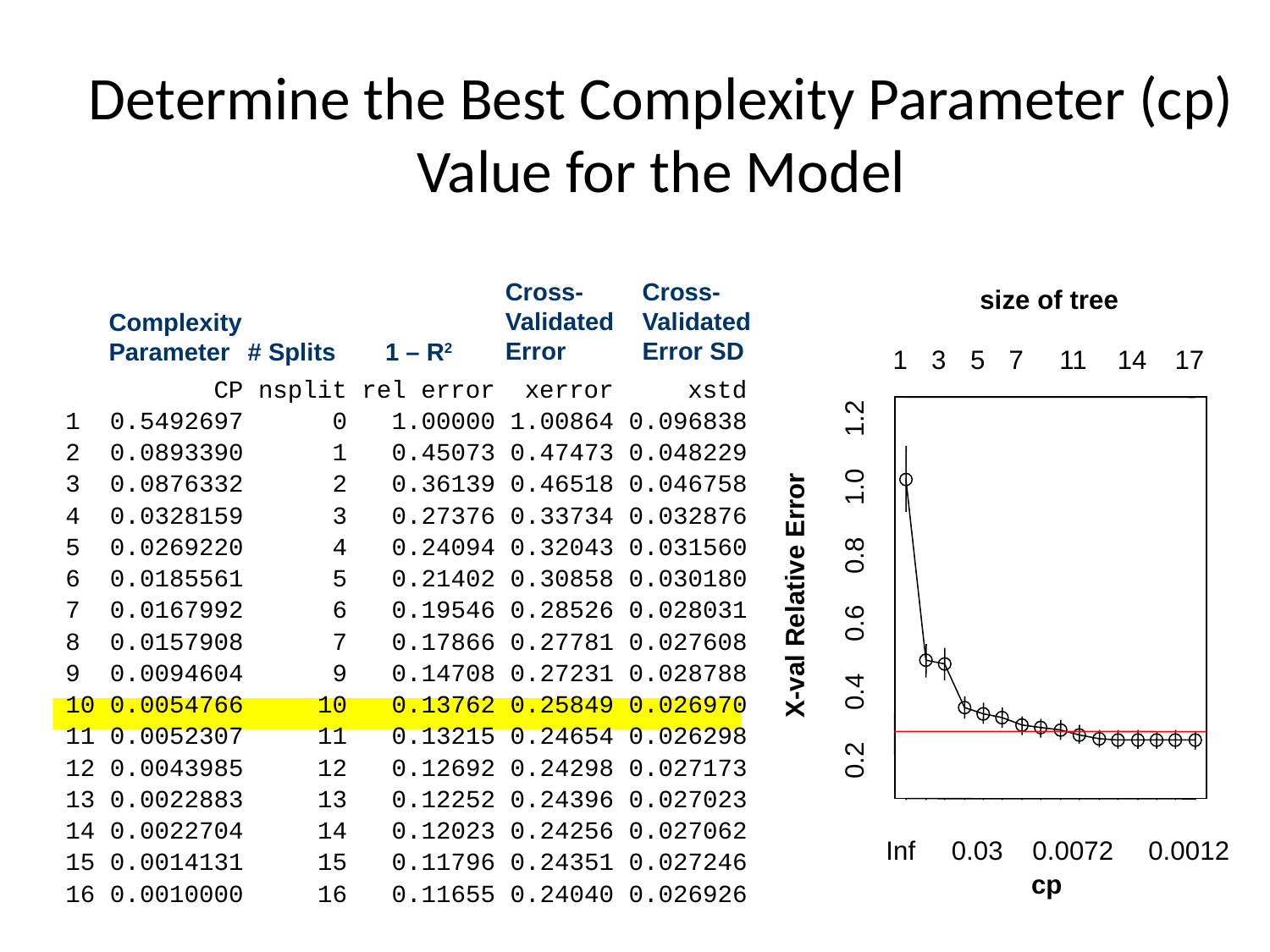

# Determine the Best Complexity Parameter (cp) Value for the Model
Cross-Validated Error SD
Cross-Validated Error

size of tree
1
3
5
7
11
14
17

1.2

1.0

0.8

X-val Relative Error
0.6

0.4

0.2

Inf
0.03
0.0072
0.0012
cp
Complexity
Parameter
# Splits
1 – R2
          CP nsplit rel error  xerror     xstd
1  0.5492697      0   1.00000 1.00864 0.096838
2  0.0893390      1   0.45073 0.47473 0.048229
3  0.0876332      2   0.36139 0.46518 0.046758
4  0.0328159      3   0.27376 0.33734 0.032876
5  0.0269220      4   0.24094 0.32043 0.031560
6  0.0185561      5   0.21402 0.30858 0.030180
7  0.0167992      6   0.19546 0.28526 0.028031
8  0.0157908      7   0.17866 0.27781 0.027608
9  0.0094604      9   0.14708 0.27231 0.028788
10 0.0054766     10   0.13762 0.25849 0.026970
11 0.0052307     11   0.13215 0.24654 0.026298
12 0.0043985     12   0.12692 0.24298 0.027173
13 0.0022883     13   0.12252 0.24396 0.027023
14 0.0022704     14   0.12023 0.24256 0.027062
15 0.0014131     15   0.11796 0.24351 0.027246
16 0.0010000     16   0.11655 0.24040 0.026926